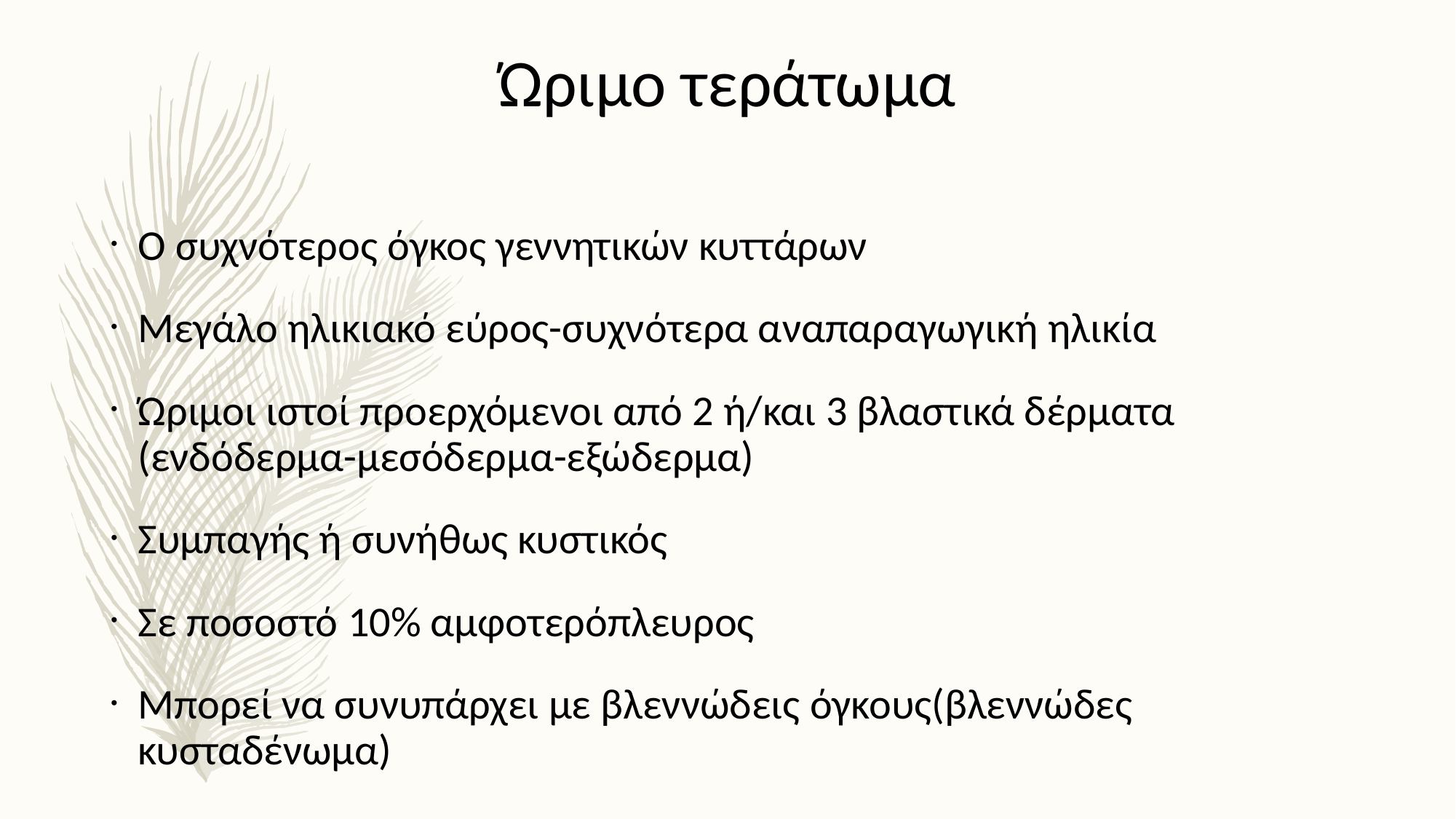

Ώριμο τεράτωμα
Ο συχνότερος όγκος γεννητικών κυττάρων
Μεγάλο ηλικιακό εύρος-συχνότερα αναπαραγωγική ηλικία
Ώριμοι ιστοί προερχόμενοι από 2 ή/και 3 βλαστικά δέρματα (ενδόδερμα-μεσόδερμα-εξώδερμα)
Συμπαγής ή συνήθως κυστικός
Σε ποσοστό 10% αμφοτερόπλευρος
Μπορεί να συνυπάρχει με βλεννώδεις όγκους(βλεννώδες κυσταδένωμα)